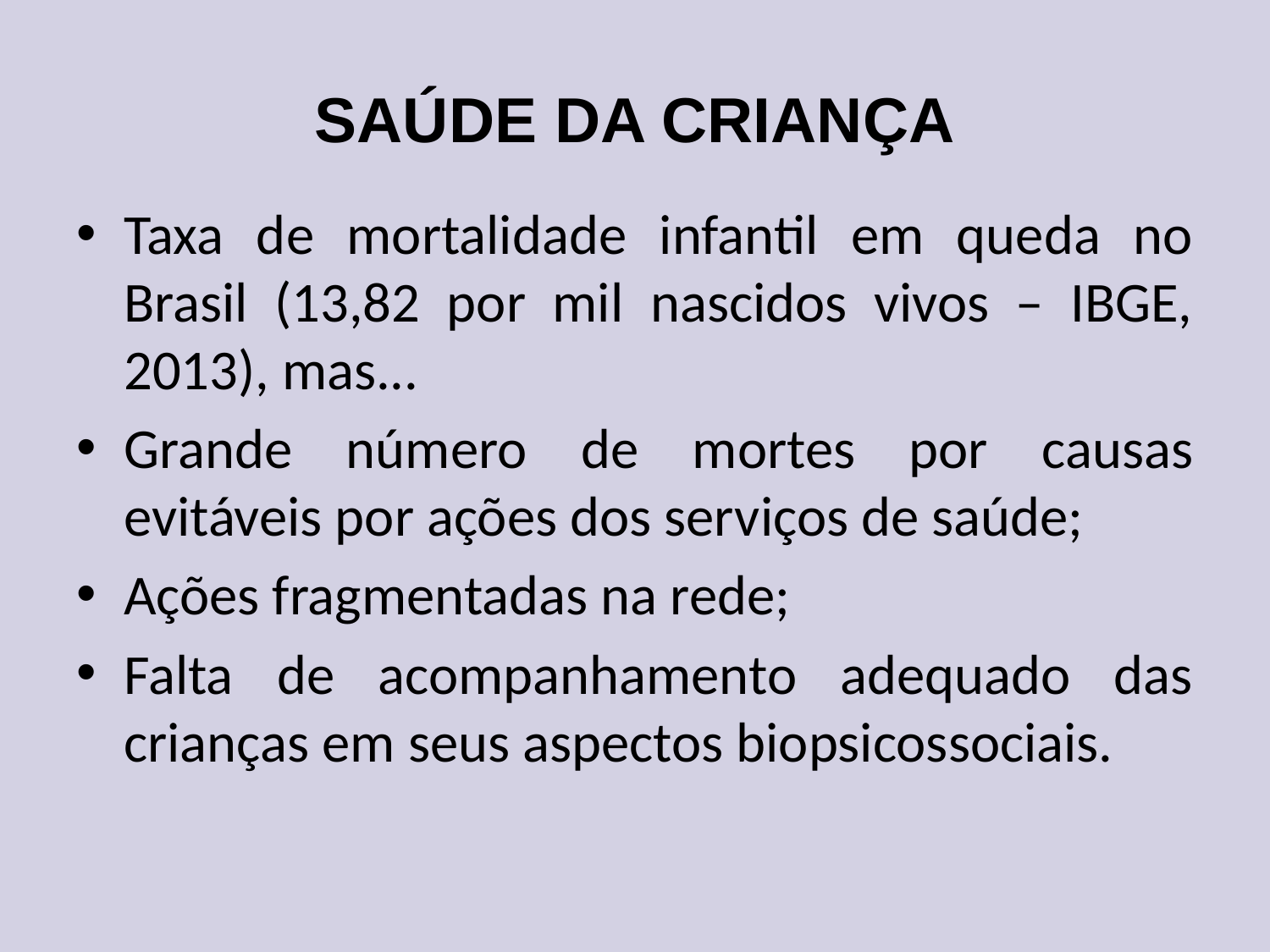

# SAÚDE DA CRIANÇA
Taxa de mortalidade infantil em queda no Brasil (13,82 por mil nascidos vivos – IBGE, 2013), mas...
Grande número de mortes por causas evitáveis por ações dos serviços de saúde;
Ações fragmentadas na rede;
Falta de acompanhamento adequado das crianças em seus aspectos biopsicossociais.